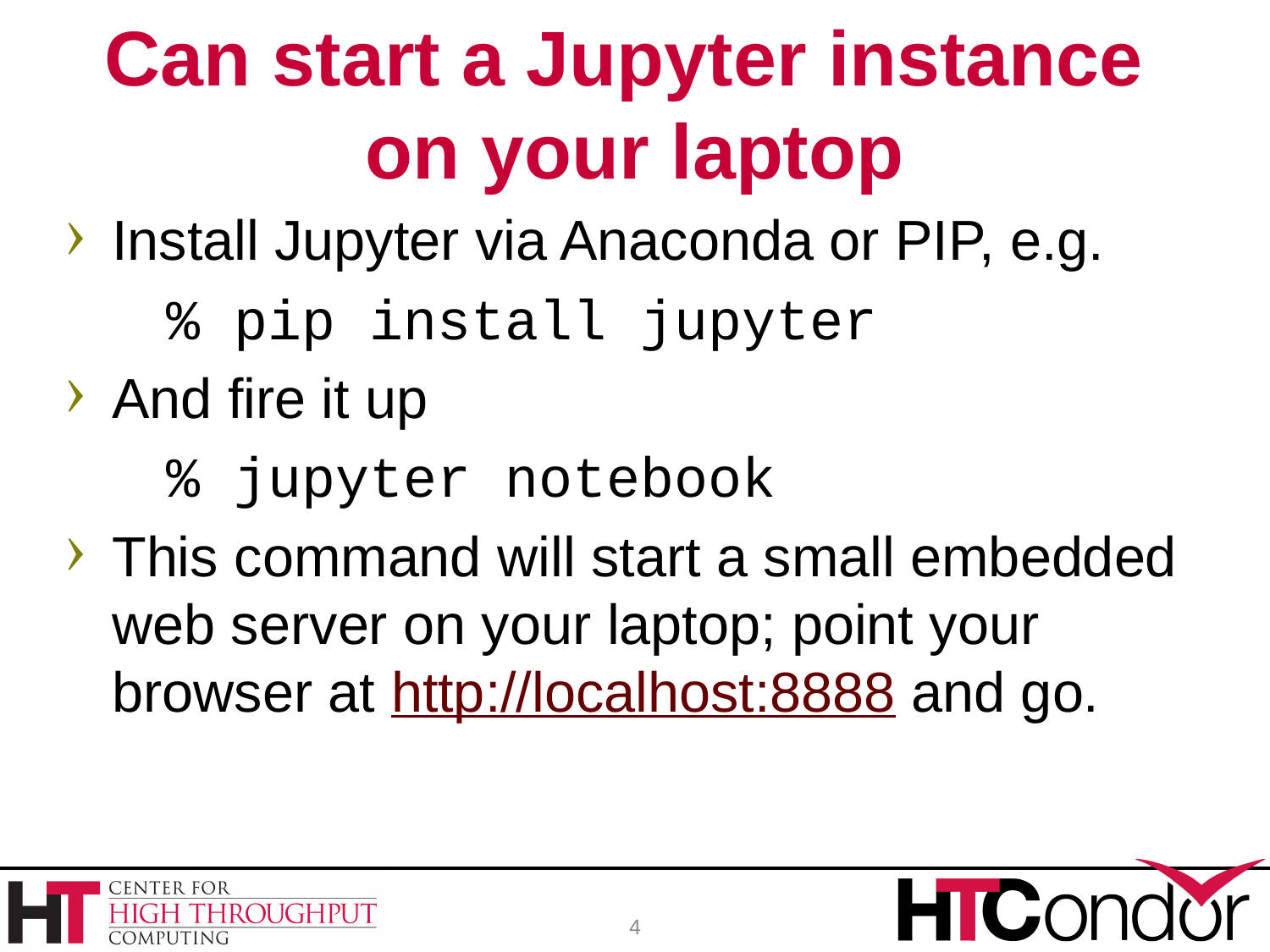

# Can start a Jupyter instance on your laptop
Install Jupyter via Anaconda or PIP, e.g.
   % pip install jupyter
And fire it up
   % jupyter notebook
This command will start a small embedded web server on your laptop; point your browser at http://localhost:8888 and go.
4